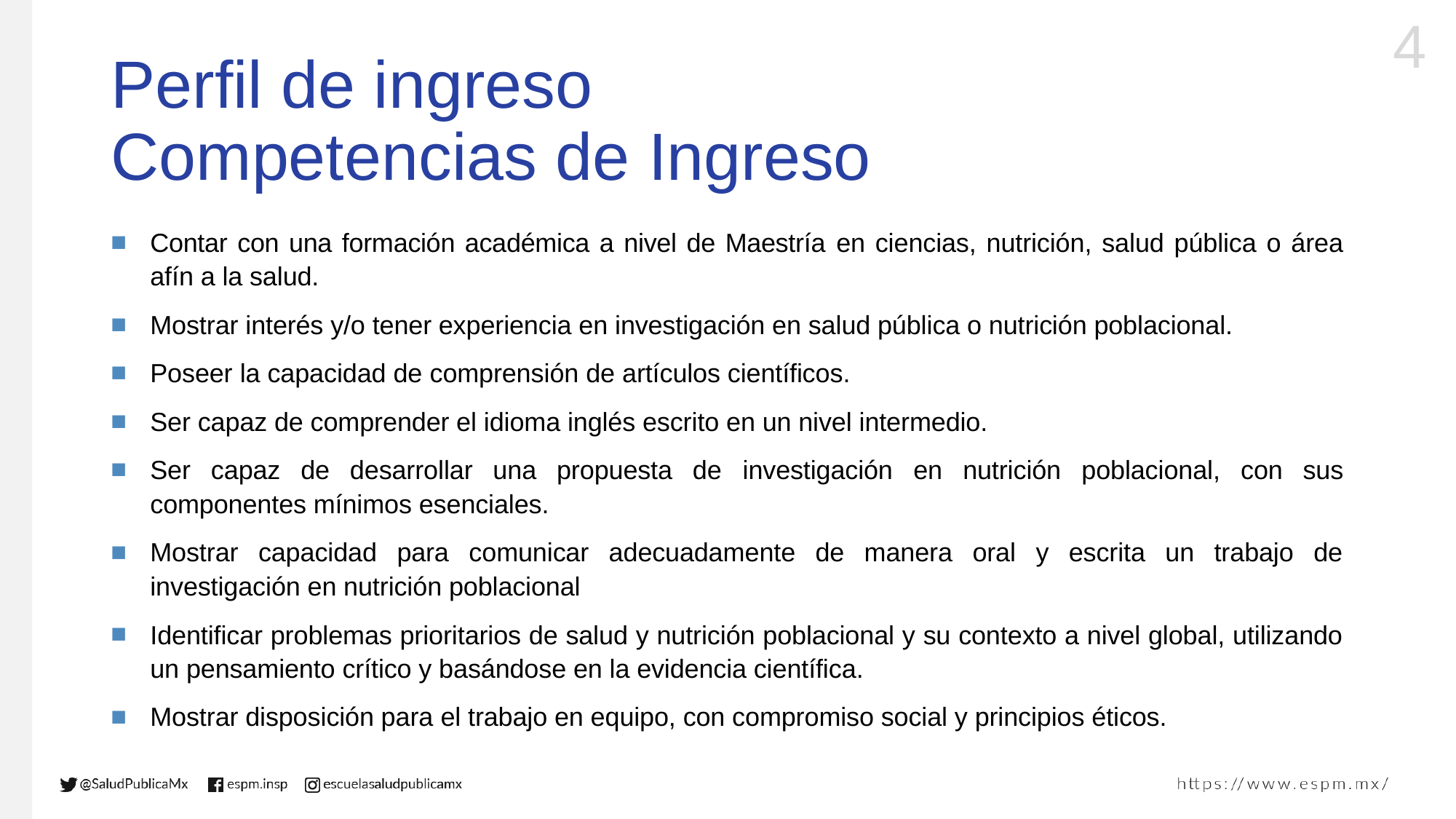

# Perfil de ingreso Competencias de Ingreso
Contar con una formación académica a nivel de Maestría en ciencias, nutrición, salud pública o área afín a la salud.
Mostrar interés y/o tener experiencia en investigación en salud pública o nutrición poblacional.
Poseer la capacidad de comprensión de artículos científicos.
Ser capaz de comprender el idioma inglés escrito en un nivel intermedio.
Ser capaz de desarrollar una propuesta de investigación en nutrición poblacional, con sus componentes mínimos esenciales.
Mostrar capacidad para comunicar adecuadamente de manera oral y escrita un trabajo de investigación en nutrición poblacional
Identificar problemas prioritarios de salud y nutrición poblacional y su contexto a nivel global, utilizando un pensamiento crítico y basándose en la evidencia científica.
Mostrar disposición para el trabajo en equipo, con compromiso social y principios éticos.